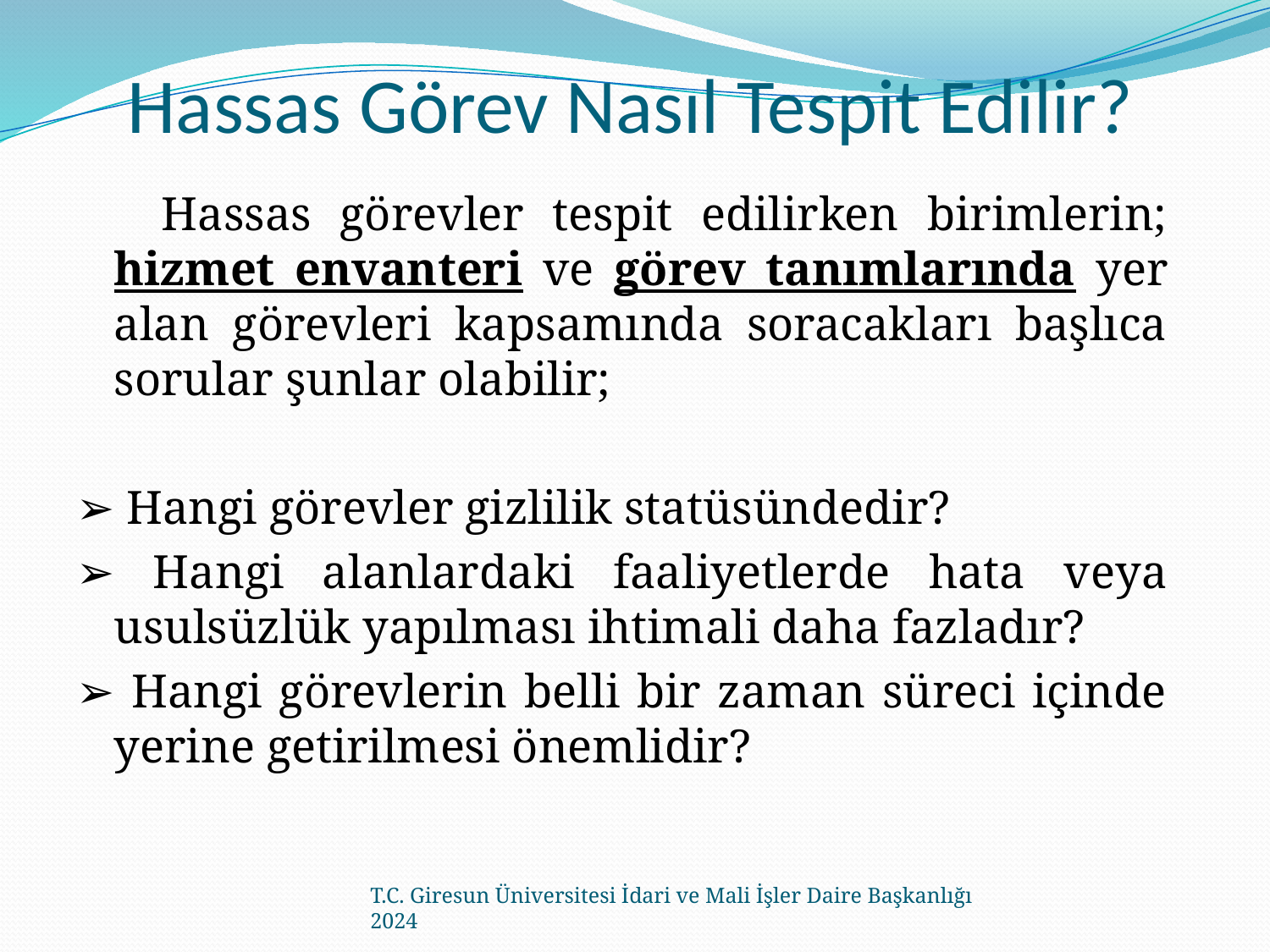

# Hassas Görev Nasıl Tespit Edilir?
   Hassas görevler tespit edilirken birimlerin; hizmet envanteri ve görev tanımlarında yer alan görevleri kapsamında soracakları başlıca sorular şunlar olabilir;

➢ Hangi görevler gizlilik statüsündedir?
➢ Hangi alanlardaki faaliyetlerde hata veya usulsüzlük yapılması ihtimali daha fazladır?
➢ Hangi görevlerin belli bir zaman süreci içinde yerine getirilmesi önemlidir?

T.C. Giresun Üniversitesi İdari ve Mali İşler Daire Başkanlığı 2024